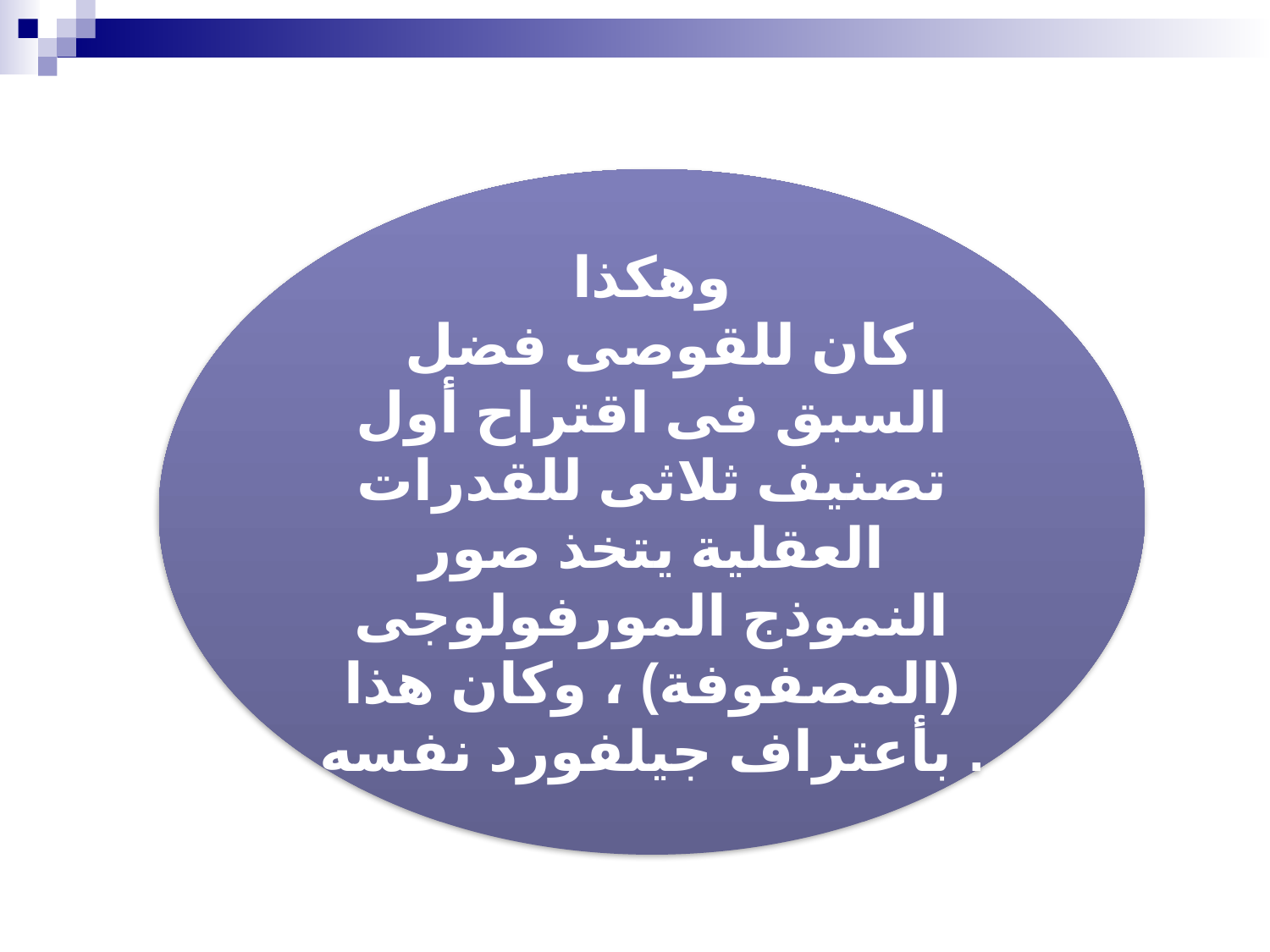

وهكذا
 كان للقوصى فضل السبق فى اقتراح أول تصنيف ثلاثى للقدرات العقلية يتخذ صور النموذج المورفولوجى (المصفوفة) ، وكان هذا بأعتراف جيلفورد نفسه .